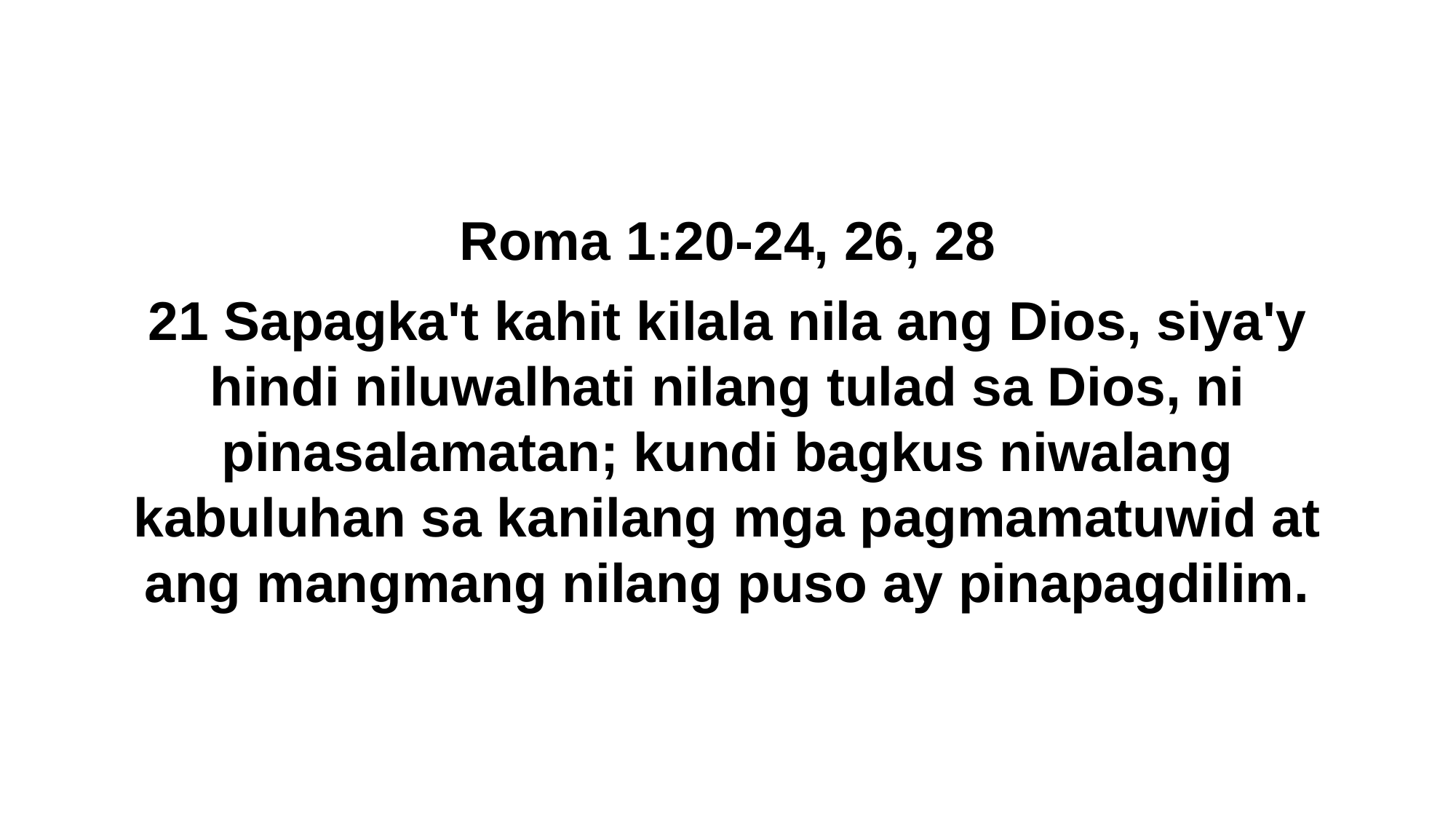

Roma 1:20-24, 26, 28
21 Sapagka't kahit kilala nila ang Dios, siya'y hindi niluwalhati nilang tulad sa Dios, ni pinasalamatan; kundi bagkus niwalang kabuluhan sa kanilang mga pagmamatuwid at ang mangmang nilang puso ay pinapagdilim.